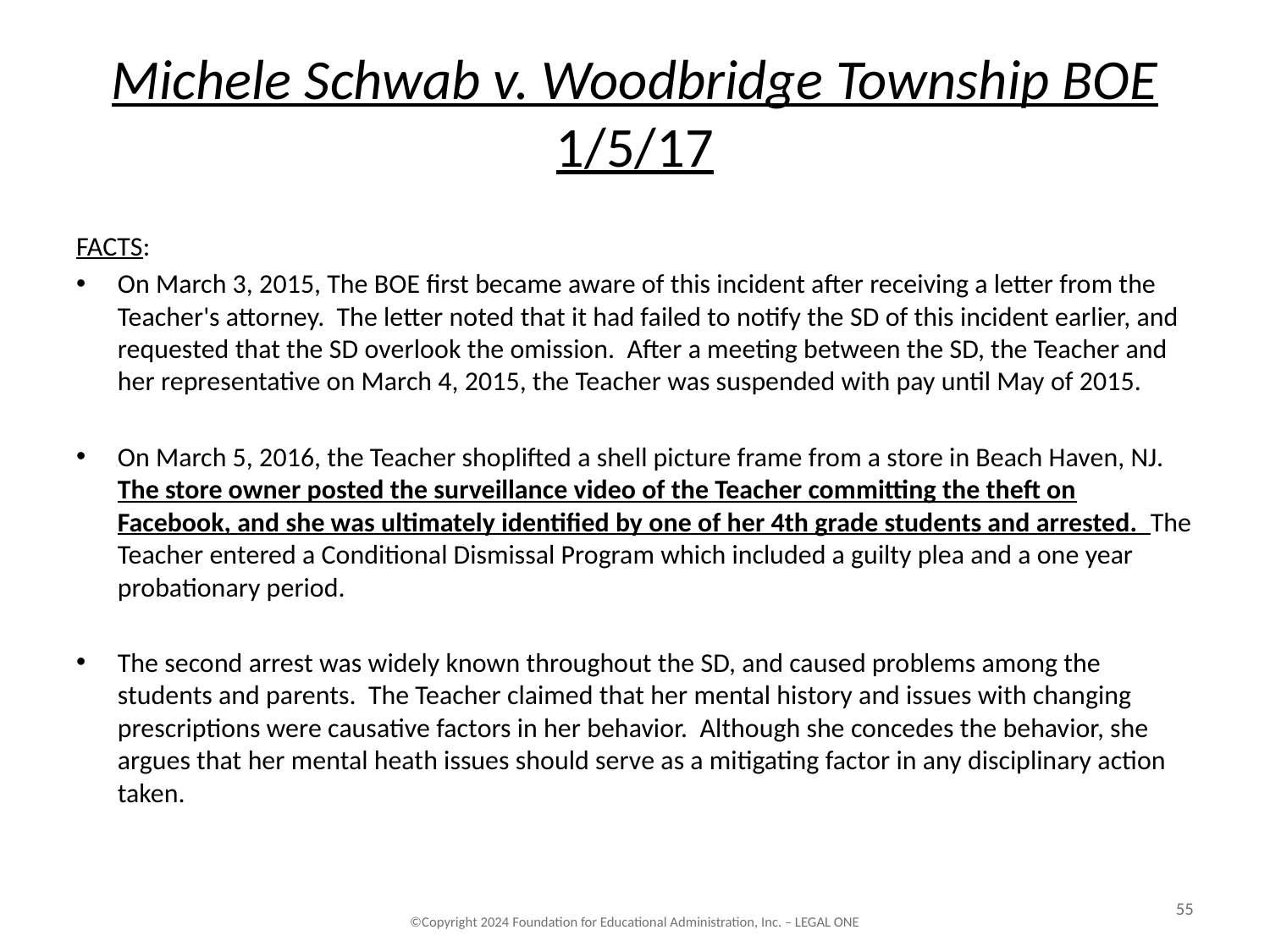

# Michele Schwab v. Woodbridge Township BOE 1/5/17
FACTS:
On March 3, 2015, The BOE first became aware of this incident after receiving a letter from the Teacher's attorney.  The letter noted that it had failed to notify the SD of this incident earlier, and requested that the SD overlook the omission.  After a meeting between the SD, the Teacher and her representative on March 4, 2015, the Teacher was suspended with pay until May of 2015.

On March 5, 2016, the Teacher shoplifted a shell picture frame from a store in Beach Haven, NJ.  The store owner posted the surveillance video of the Teacher committing the theft on Facebook, and she was ultimately identified by one of her 4th grade students and arrested.  The Teacher entered a Conditional Dismissal Program which included a guilty plea and a one year probationary period.

The second arrest was widely known throughout the SD, and caused problems among the students and parents.  The Teacher claimed that her mental history and issues with changing prescriptions were causative factors in her behavior.  Although she concedes the behavior, she argues that her mental heath issues should serve as a mitigating factor in any disciplinary action taken.

55